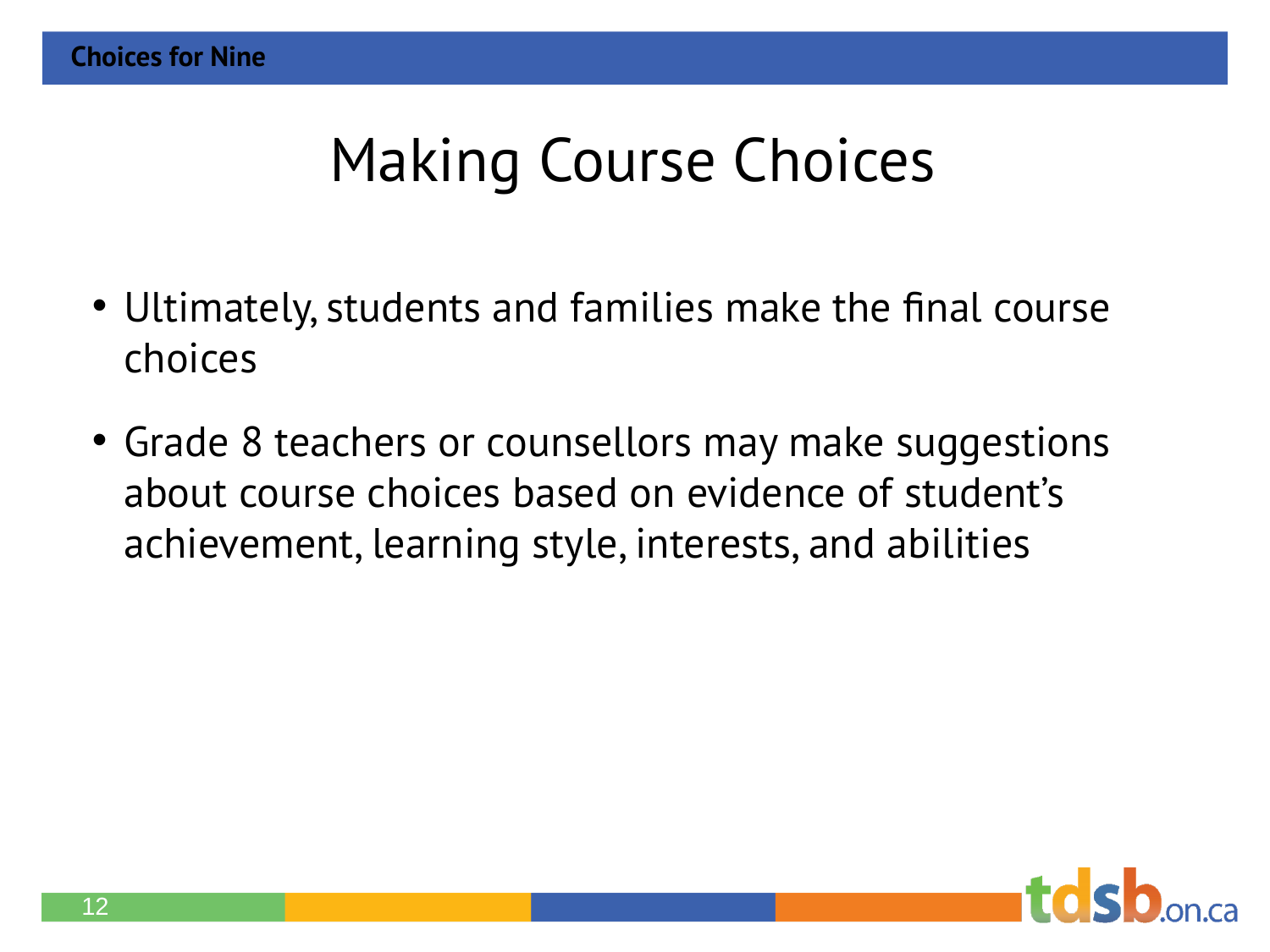

Choices for Nine
# Making Course Choices

Ultimately, students and families make the final course choices

Grade 8 teachers or counsellors may make suggestions about course choices based on evidence of student’s achievement, learning style, interests, and abilities

12